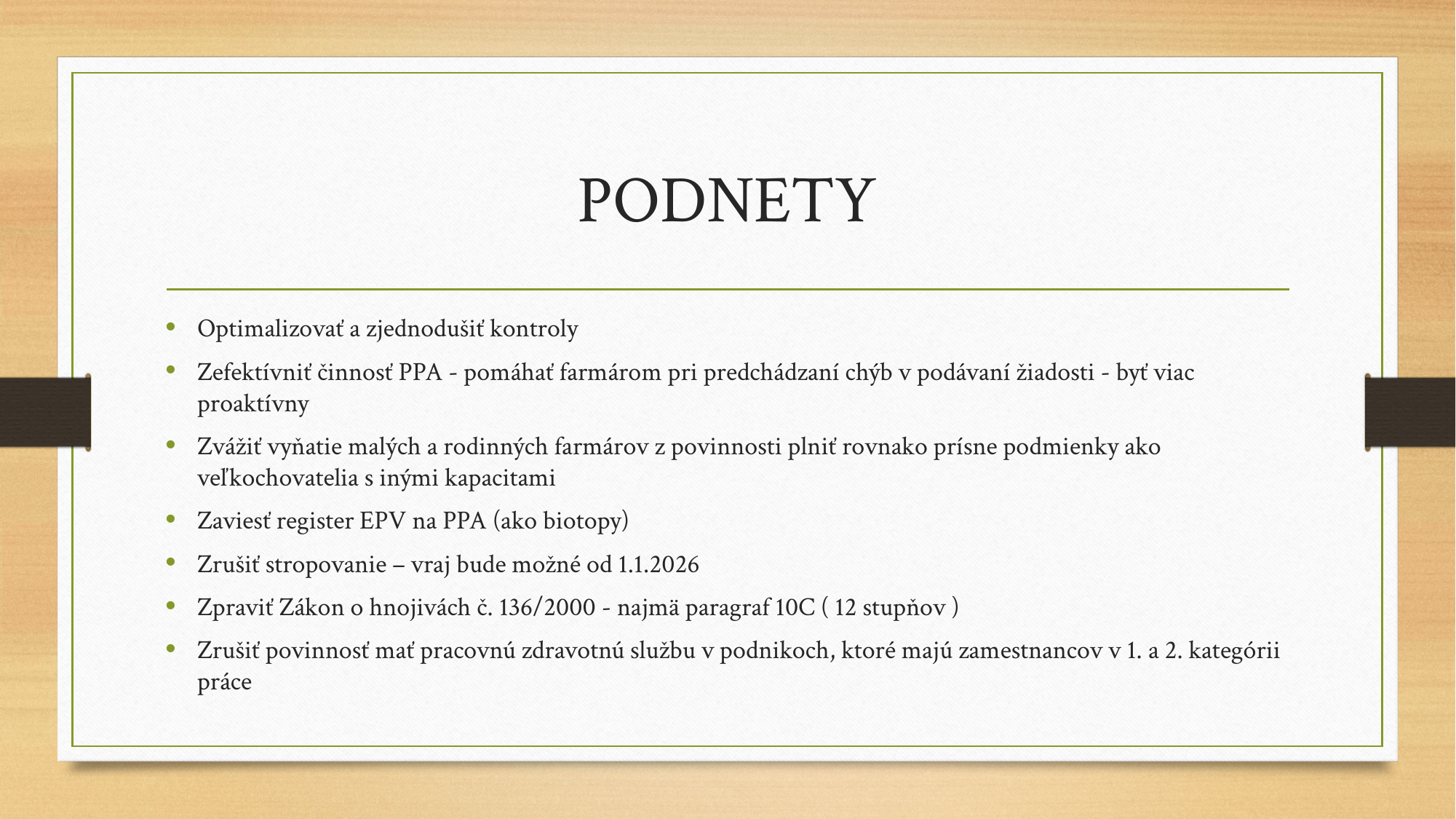

# PODNETY
Optimalizovať a zjednodušiť kontroly
Zefektívniť činnosť PPA - pomáhať farmárom pri predchádzaní chýb v podávaní žiadosti - byť viac proaktívny
Zvážiť vyňatie malých a rodinných farmárov z povinnosti plniť rovnako prísne podmienky ako veľkochovatelia s inými kapacitami
Zaviesť register EPV na PPA (ako biotopy)
Zrušiť stropovanie – vraj bude možné od 1.1.2026
Zpraviť Zákon o hnojivách č. 136/2000 - najmä paragraf 10C ( 12 stupňov )
Zrušiť povinnosť mať pracovnú zdravotnú službu v podnikoch, ktoré majú zamestnancov v 1. a 2. kategórii práce